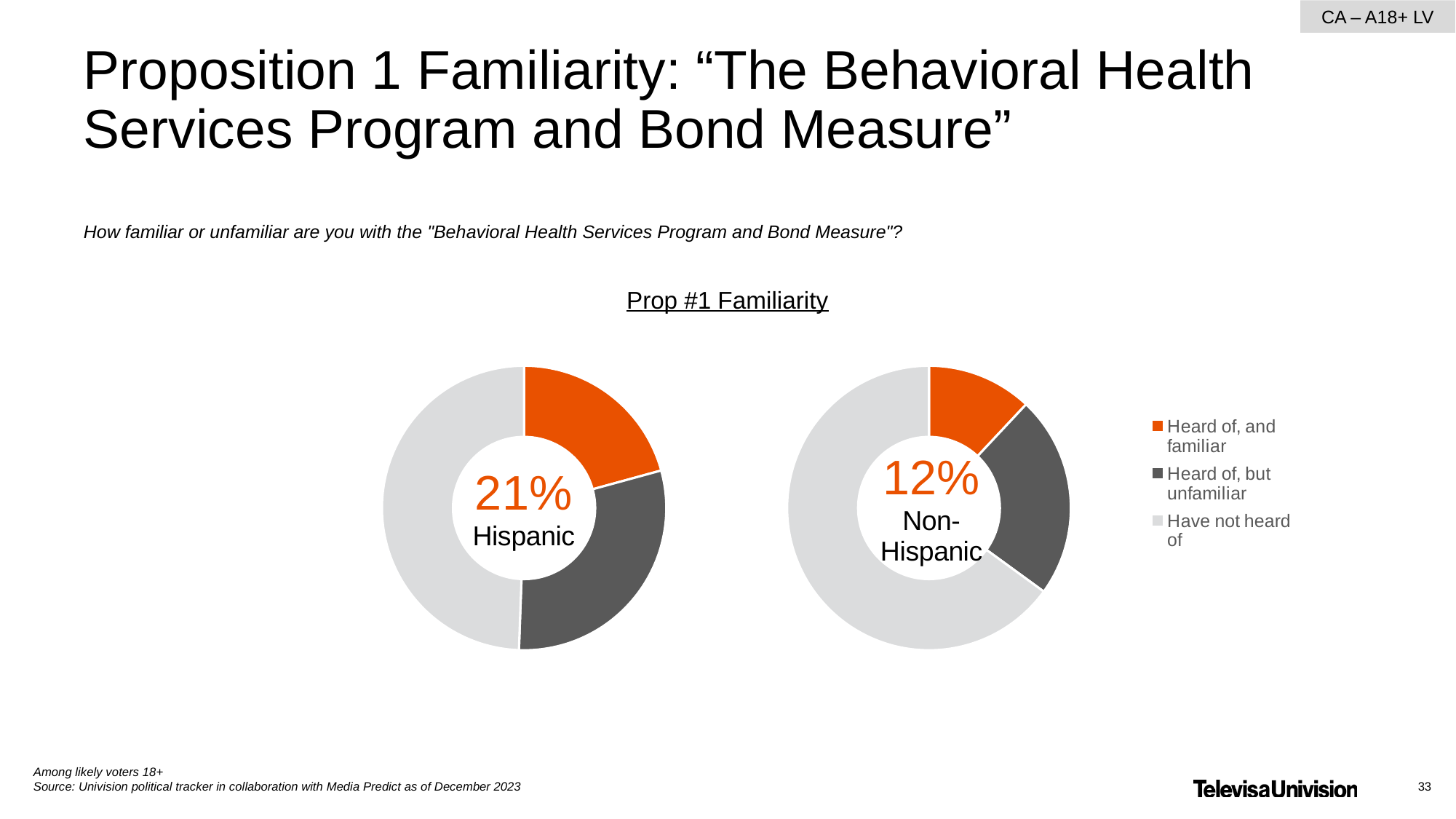

Proposition 1 Familiarity: “The Behavioral Health Services Program and Bond Measure”
How familiar or unfamiliar are you with the "Behavioral Health Services Program and Bond Measure"?
Prop #1 Familiarity

### Chart

| Category | Hispanic - No EO |
|---|---|
| Heard of, and familiar | 0.2074913781385763 |
| Heard of, but unfamiliar | 0.2982968676305227 |
| Have not heard of | 0.4942117542309019 |

### Chart

| Category | Non-Hispanic |
|---|---|
| Heard of, and familiar | 0.12 |
| Heard of, but unfamiliar | 0.23 |
| Have not heard of | 0.65 |